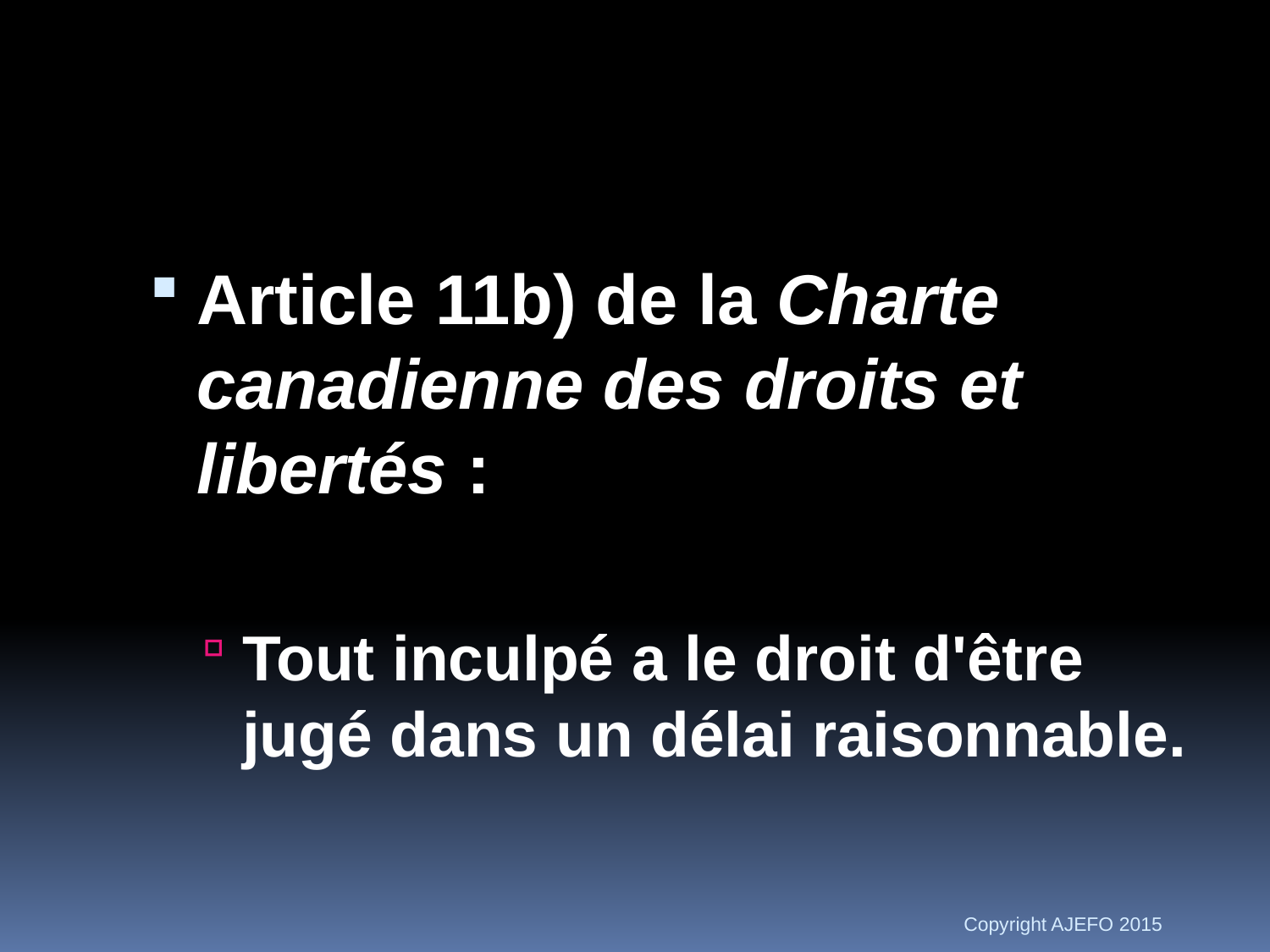

Article 11b) de la Charte canadienne des droits et libertés :

Tout inculpé a le droit d'être jugé dans un délai raisonnable.

Copyright AJEFO 2015
14